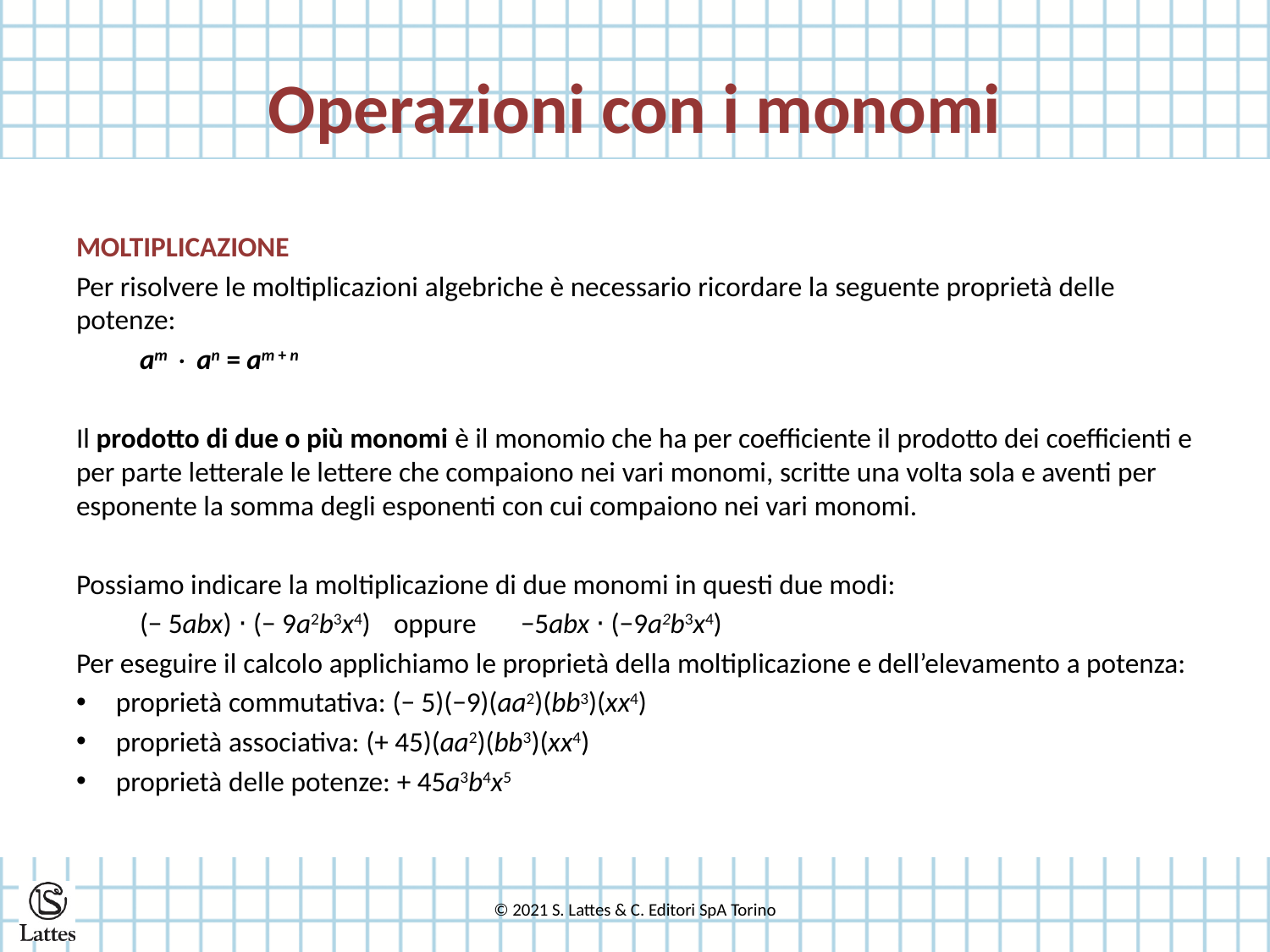

# Operazioni con i monomi
MOLTIPLICAZIONE
Per risolvere le moltiplicazioni algebriche è necessario ricordare la seguente proprietà delle potenze:
am ⋅ an = am + n

Il prodotto di due o più monomi è il monomio che ha per coefficiente il prodotto dei coefficienti e per parte letterale le lettere che compaiono nei vari monomi, scritte una volta sola e aventi per esponente la somma degli esponenti con cui compaiono nei vari monomi.

Possiamo indicare la moltiplicazione di due monomi in questi due modi:
(− 5abx) ⋅ (− 9a2b3x4)	oppure	−5abx ⋅ (−9a2b3x4)
Per eseguire il calcolo applichiamo le proprietà della moltiplicazione e dell’elevamento a potenza:
proprietà commutativa: (− 5)(−9)(aa2)(bb3)(xx4)
proprietà associativa: (+ 45)(aa2)(bb3)(xx4)
proprietà delle potenze: + 45a3b4x5